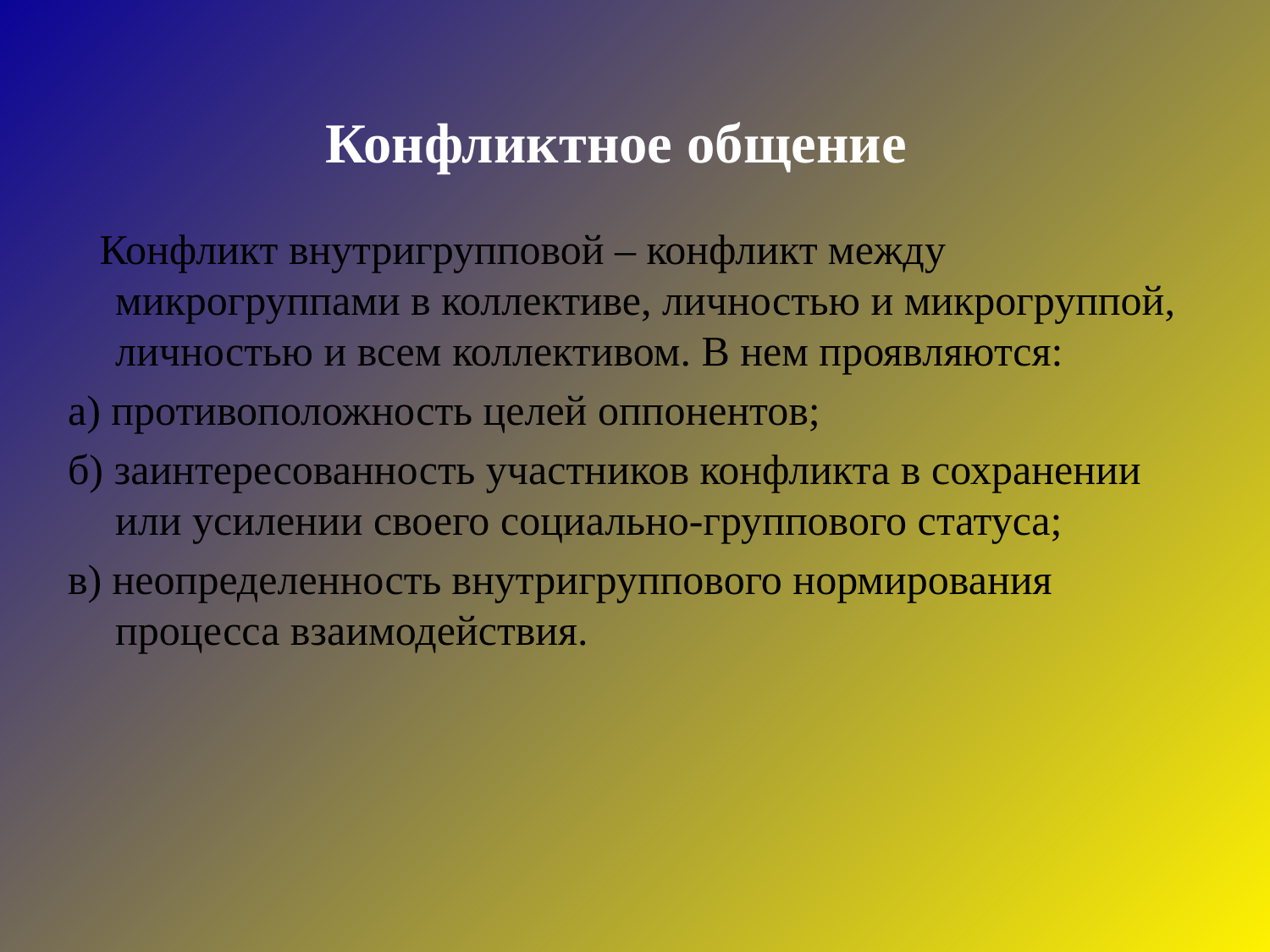

# Конфликтное общение
   Конфликт внутригрупповой – конфликт между микрогруппами в коллективе, личностью и микрогруппой, личностью и всем коллективом. В нем проявляются:
а) противоположность целей оппонентов;
б) заинтересованность участников конфликта в сохранении или усилении своего социально-группового статуса;
в) неопределенность внутригруппового нормирования процесса взаимодействия.